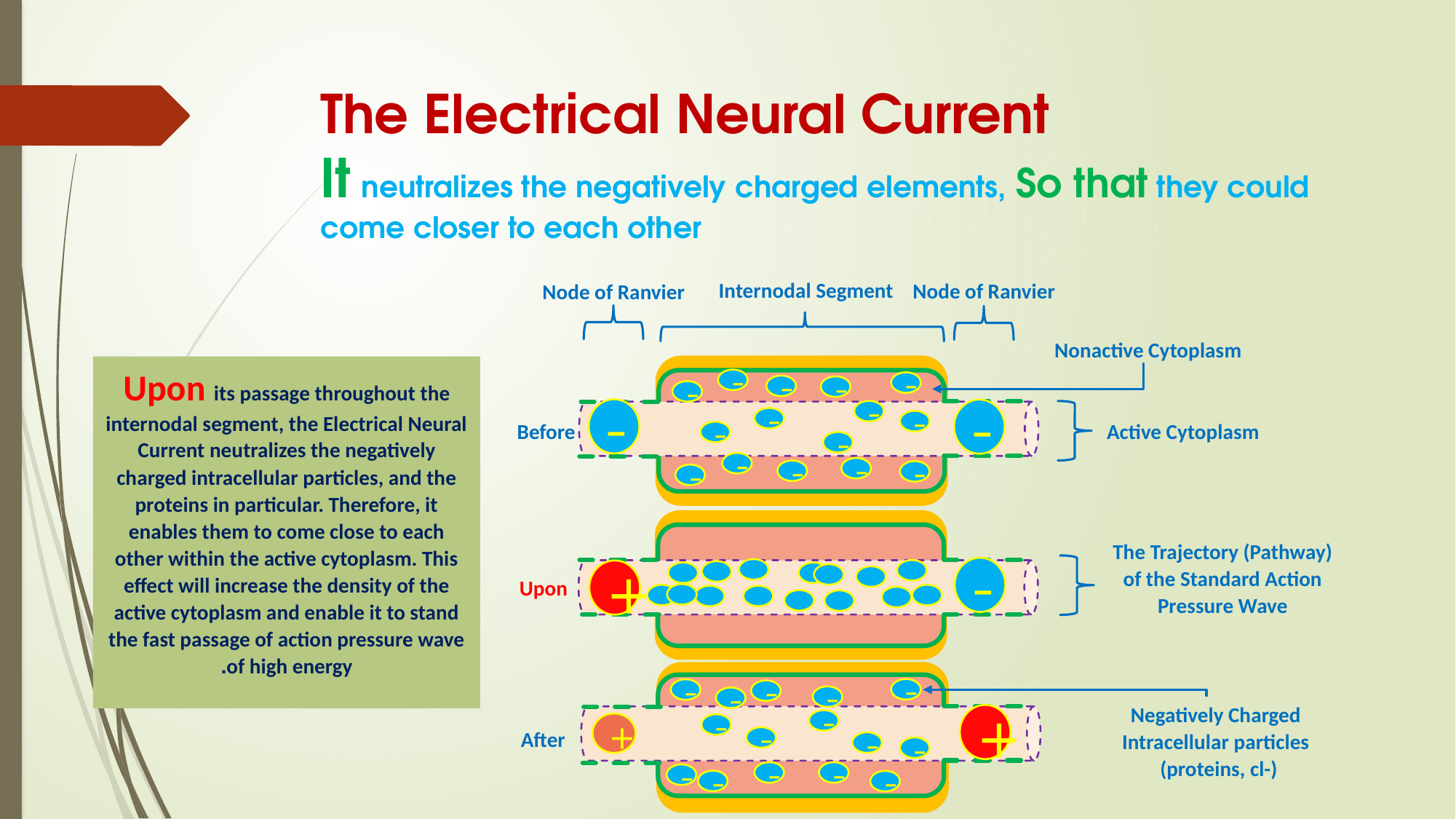

# The Electrical Neural Current It neutralizes the negatively charged elements, So that they could come closer to each other

Internodal Segment
Node of Ranvier
Node of Ranvier

Nonactive Cytoplasm
Upon its passage throughout the internodal segment, the Electrical Neural Current neutralizes the negatively charged intracellular particles, and the proteins in particular. Therefore, it enables them to come close to each other within the active cytoplasm. This effect will increase the density of the active cytoplasm and enable it to stand the fast passage of action pressure wave of high energy.

-

-
-
-
-
-
-
-

-
-
Before
Active Cytoplasm
-
-
-
-
-
-
-

The Trajectory (Pathway) of the Standard Action Pressure Wave

-

+

Upon

-
-
-
-
-
Negatively Charged Intracellular particles
(proteins, cl-)
+
-
+
-
After
-
-
-
-
-
-
-
-